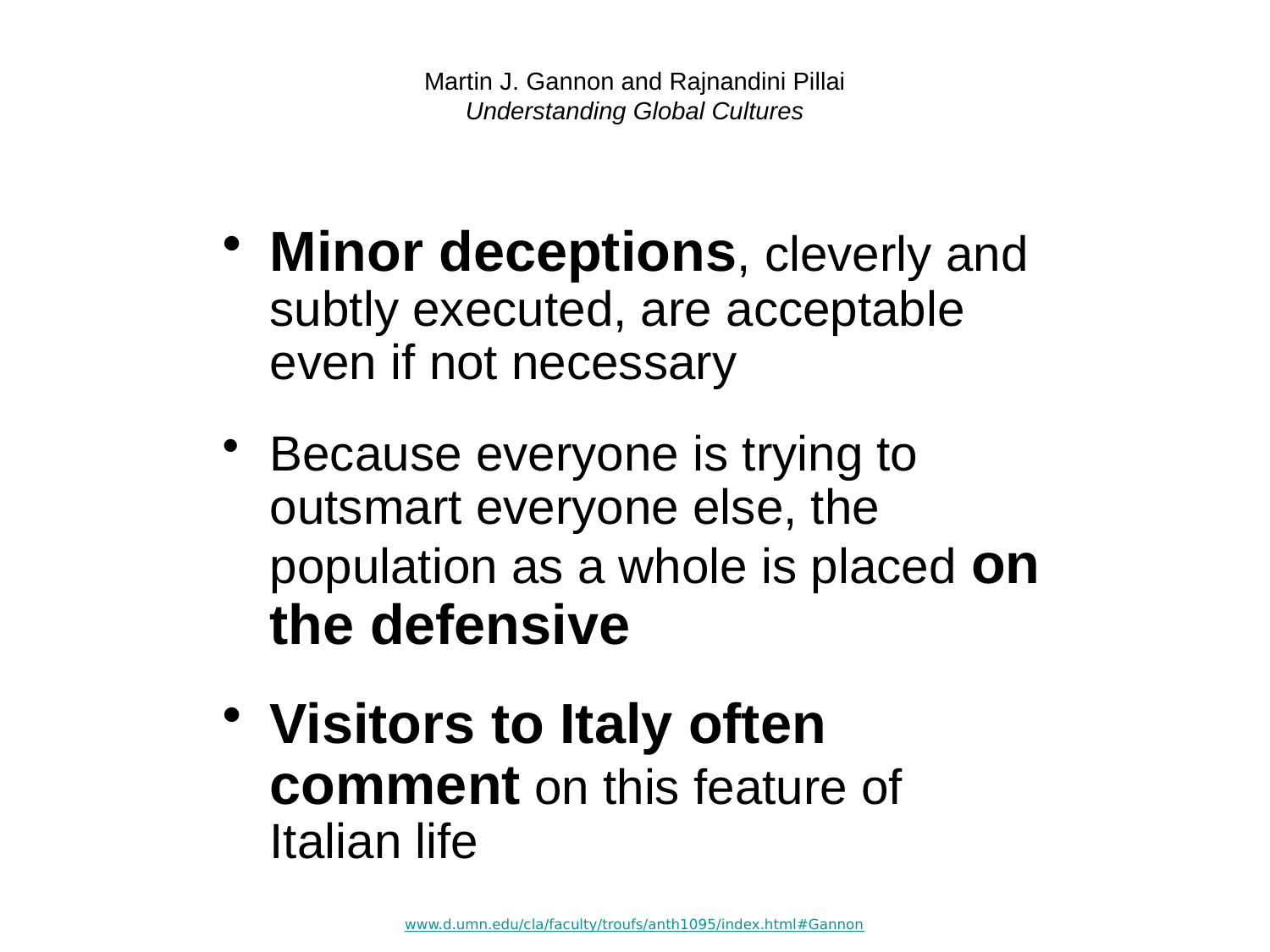

# Martin J. Gannon and Rajnandini Pillai Understanding Global Cultures
Minor deceptions, cleverly and subtly executed, are acceptable even if not necessary

Because everyone is trying to outsmart everyone else, the population as a whole is placed on the defensive

Visitors to Italy often comment on this feature of Italian life
www.d.umn.edu/cla/faculty/troufs/anth1095/index.html#Gannon